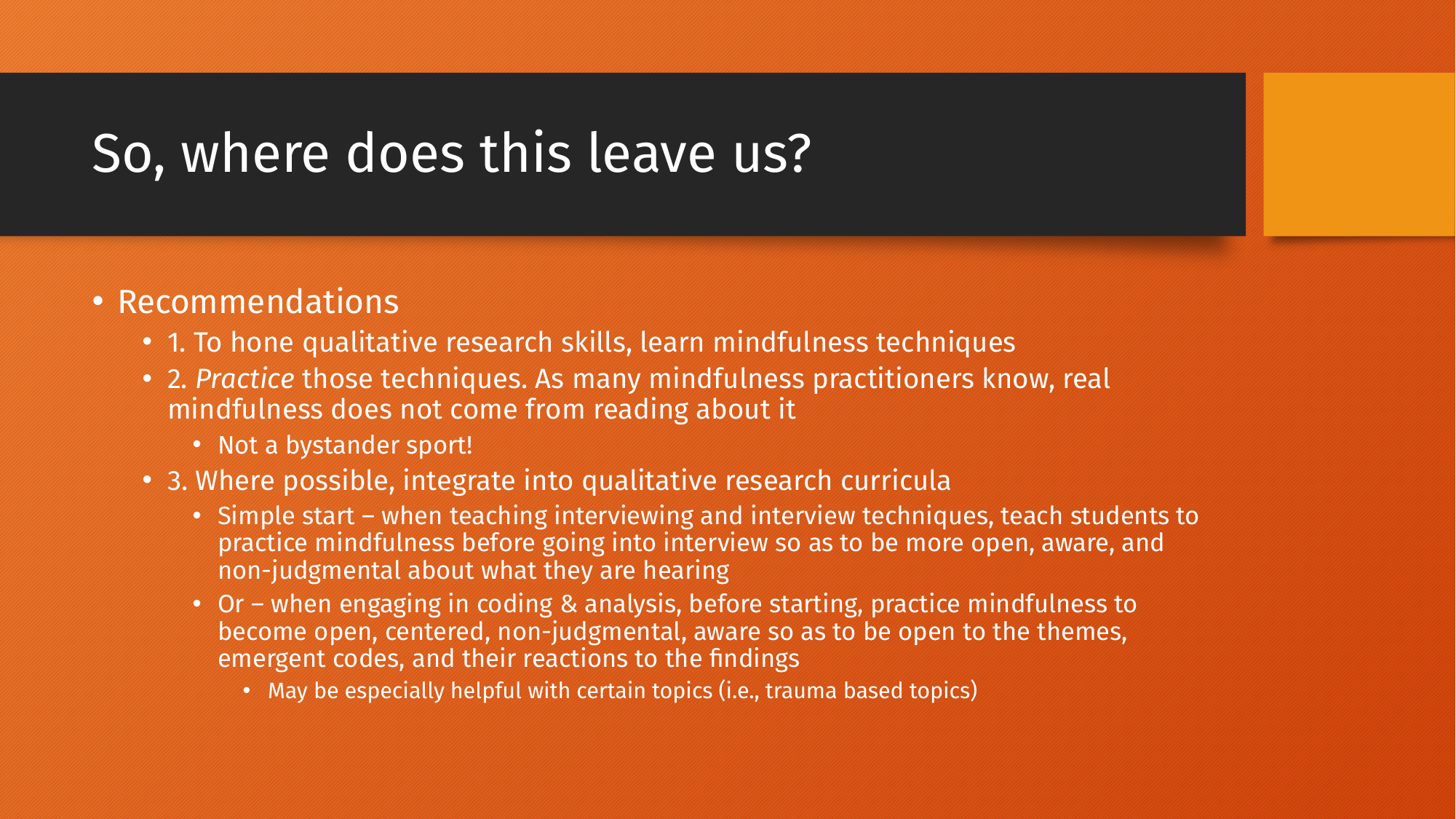

# So, where does this leave us?
Recommendations
1. To hone qualitative research skills, learn mindfulness techniques
2. Practice those techniques. As many mindfulness practitioners know, real mindfulness does not come from reading about it
Not a bystander sport!
3. Where possible, integrate into qualitative research curricula
Simple start – when teaching interviewing and interview techniques, teach students to practice mindfulness before going into interview so as to be more open, aware, and non-judgmental about what they are hearing
Or – when engaging in coding & analysis, before starting, practice mindfulness to become open, centered, non-judgmental, aware so as to be open to the themes, emergent codes, and their reactions to the findings
May be especially helpful with certain topics (i.e., trauma based topics)